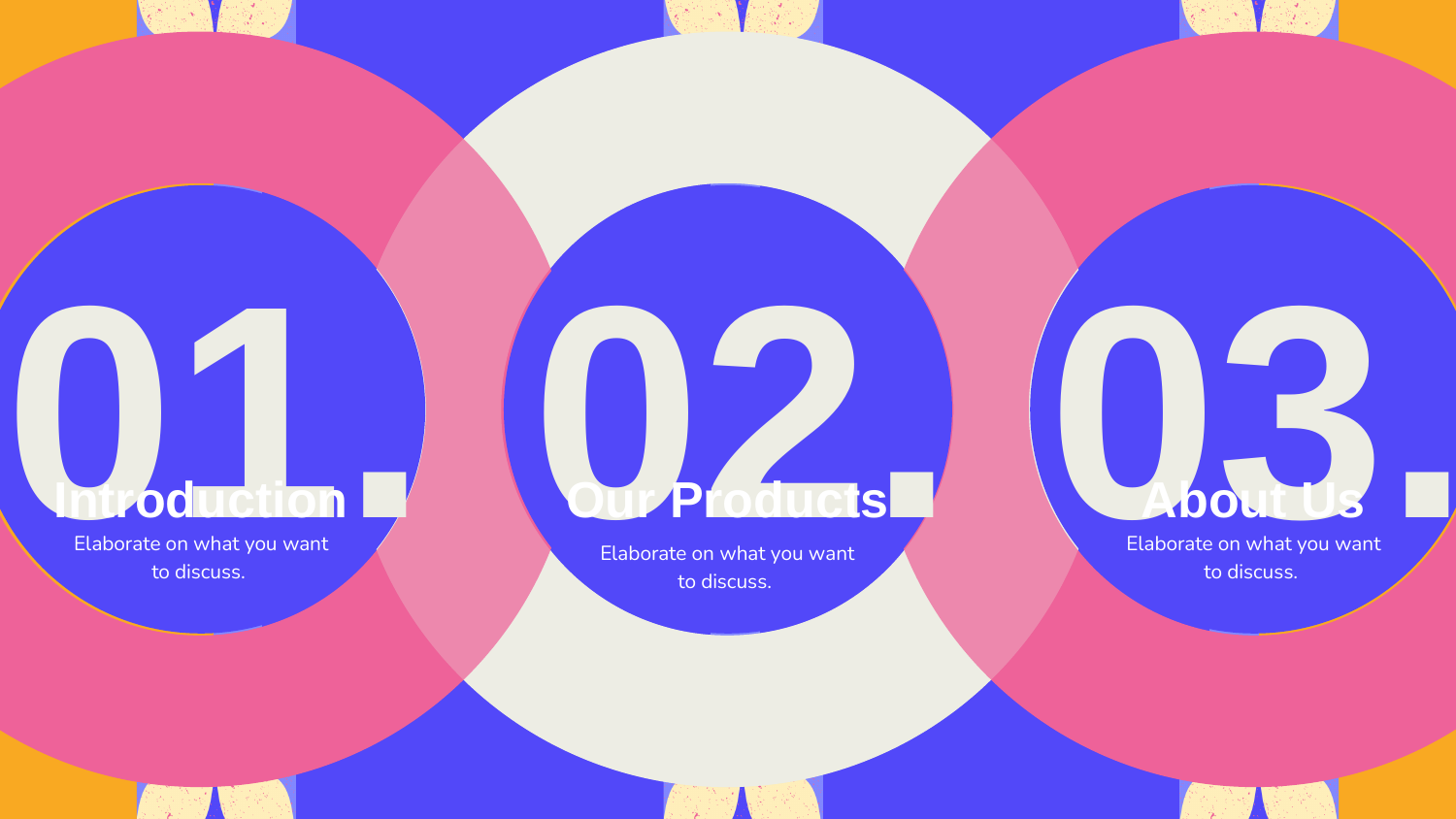

01.
02.
03.

Our Products
About Us
Introduction
Elaborate on what you want to discuss.
Elaborate on what you want to discuss.
Elaborate on what you want to discuss.